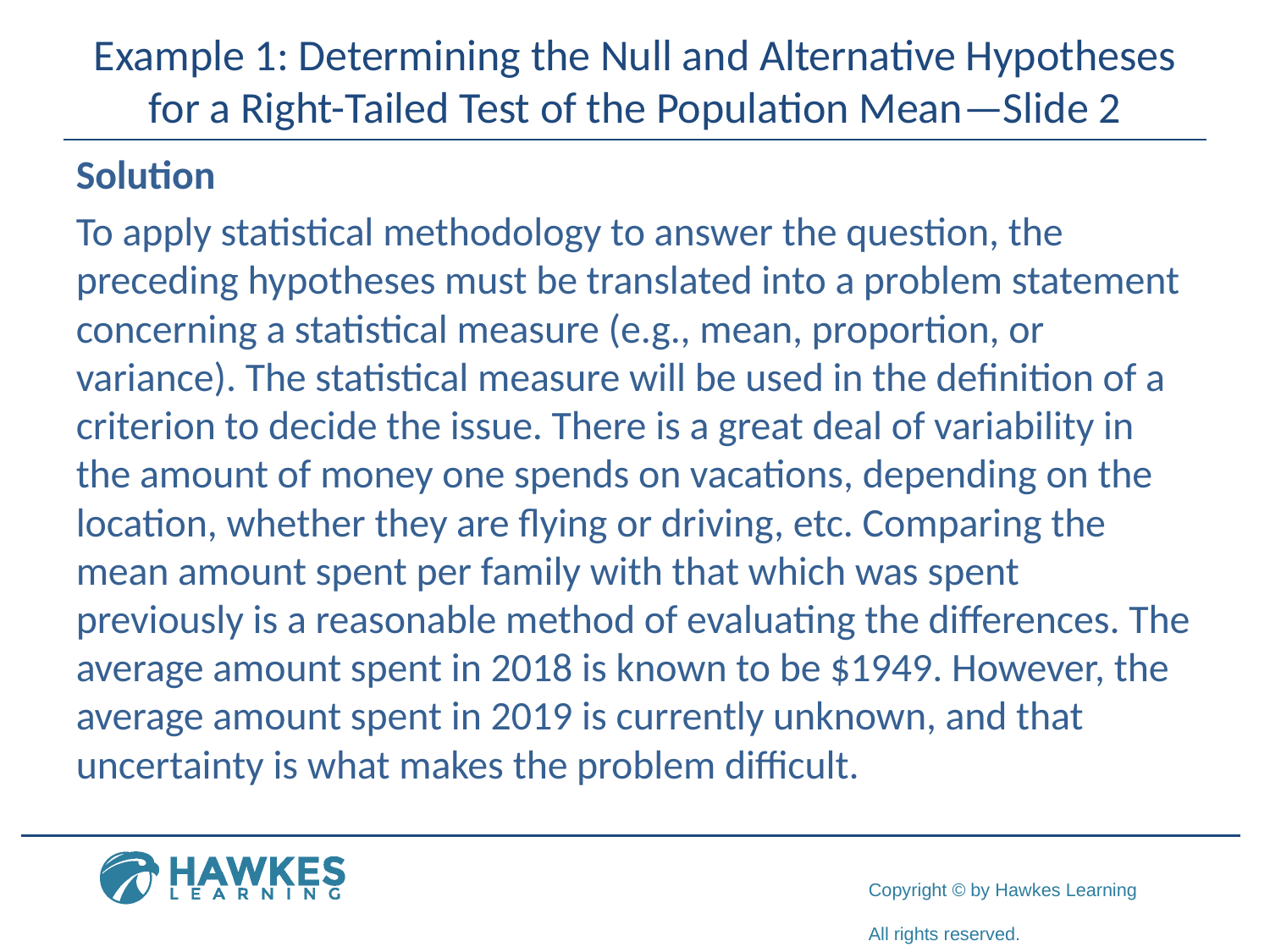

# Example 1: Determining the Null and Alternative Hypotheses for a Right-Tailed Test of the Population Mean—Slide 2
Solution
To apply statistical methodology to answer the question, the preceding hypotheses must be translated into a problem statement concerning a statistical measure (e.g., mean, proportion, or variance). The statistical measure will be used in the definition of a criterion to decide the issue. There is a great deal of variability in the amount of money one spends on vacations, depending on the location, whether they are flying or driving, etc. Comparing the mean amount spent per family with that which was spent previously is a reasonable method of evaluating the differences. The average amount spent in 2018 is known to be $1949. However, the average amount spent in 2019 is currently unknown, and that uncertainty is what makes the problem difficult.